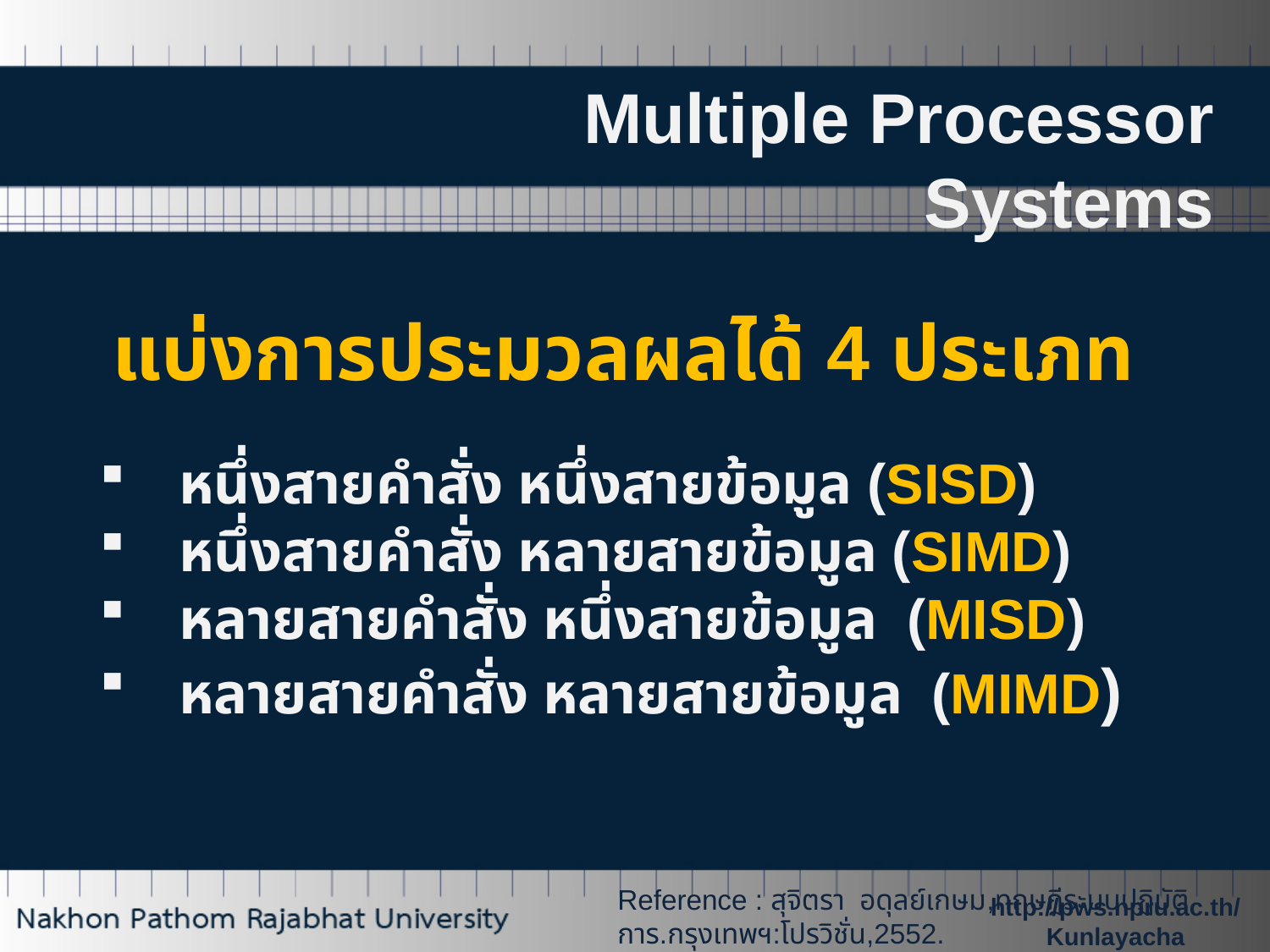

Multiple Processor Systems
     แบ่งการประมวลผลได้ 4 ประเภท
หนึ่งสายคำสั่ง หนึ่งสายข้อมูล (SISD)
หนึ่งสายคำสั่ง หลายสายข้อมูล (SIMD)
หลายสายคำสั่ง หนึ่งสายข้อมูล  (MISD)
หลายสายคำสั่ง หลายสายข้อมูล  (MIMD)
Reference : สุจิตรา  อดุลย์เกษม,ทฤษฎีระบบปฏิบัติการ.กรุงเทพฯ:โปรวิชั่น,2552.
http://pws.npru.ac.th/Kunlayacha